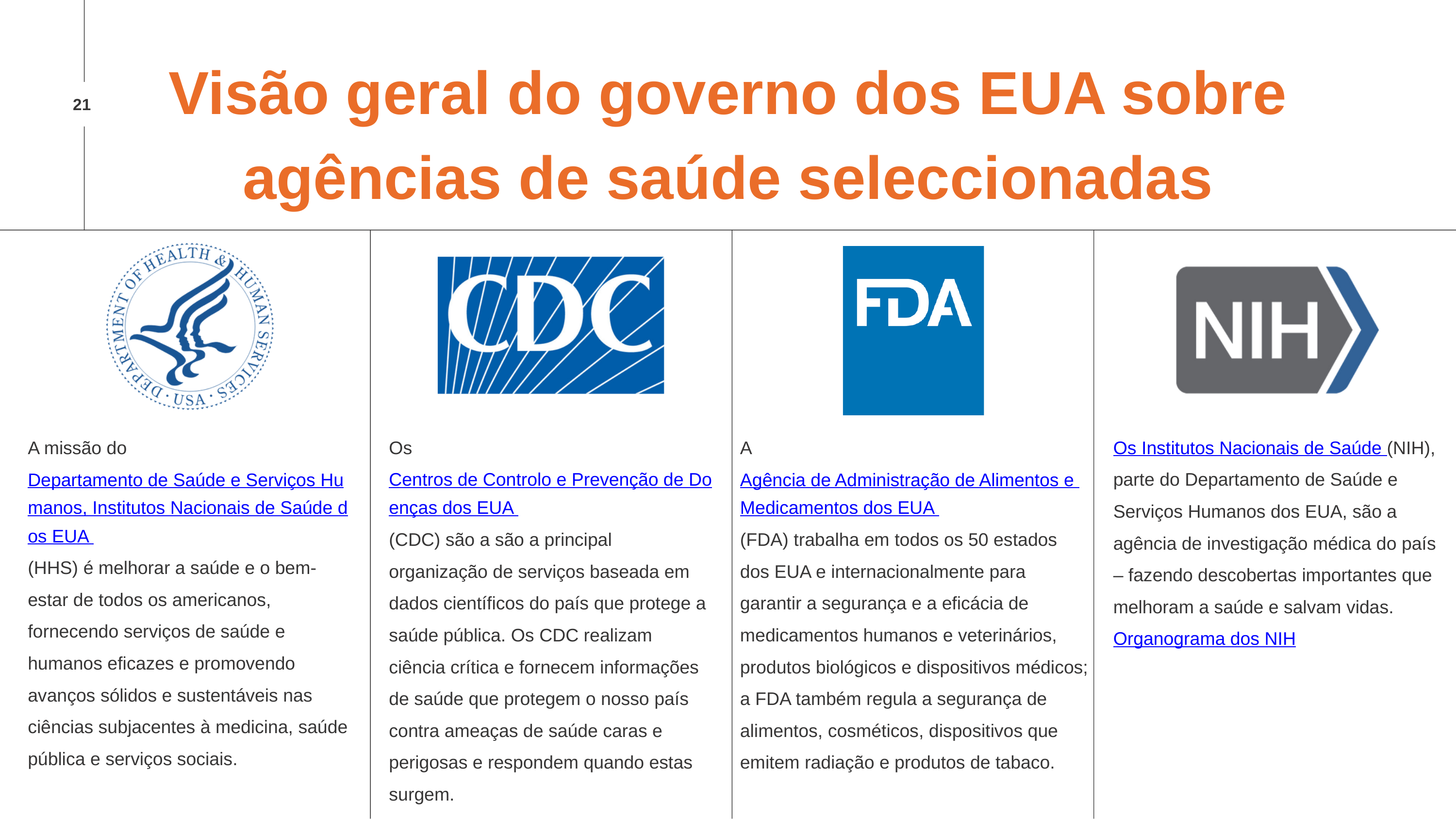

Visão geral do governo dos EUA sobre agências de saúde seleccionadas

21

A missão do Departamento de Saúde e Serviços Humanos, Institutos Nacionais de Saúde dos EUA (HHS) é melhorar a saúde e o bem-estar de todos os americanos, fornecendo serviços de saúde e humanos eficazes e promovendo avanços sólidos e sustentáveis nas ciências subjacentes à medicina, saúde pública e serviços sociais.
Os Centros de Controlo e Prevenção de Doenças dos EUA (CDC) são a são a principal organização de serviços baseada em dados científicos do país que protege a saúde pública. Os CDC realizam ciência crítica e fornecem informações de saúde que protegem o nosso país contra ameaças de saúde caras e perigosas e respondem quando estas surgem.

A Agência de Administração de Alimentos e Medicamentos dos EUA (FDA) trabalha em todos os 50 estados dos EUA e internacionalmente para garantir a segurança e a eficácia de medicamentos humanos e veterinários, produtos biológicos e dispositivos médicos; a FDA também regula a segurança de alimentos, cosméticos, dispositivos que emitem radiação e produtos de tabaco.

Os Institutos Nacionais de Saúde (NIH), parte do Departamento de Saúde e Serviços Humanos dos EUA, são a agência de investigação médica do país – fazendo descobertas importantes que melhoram a saúde e salvam vidas. Organograma dos NIH